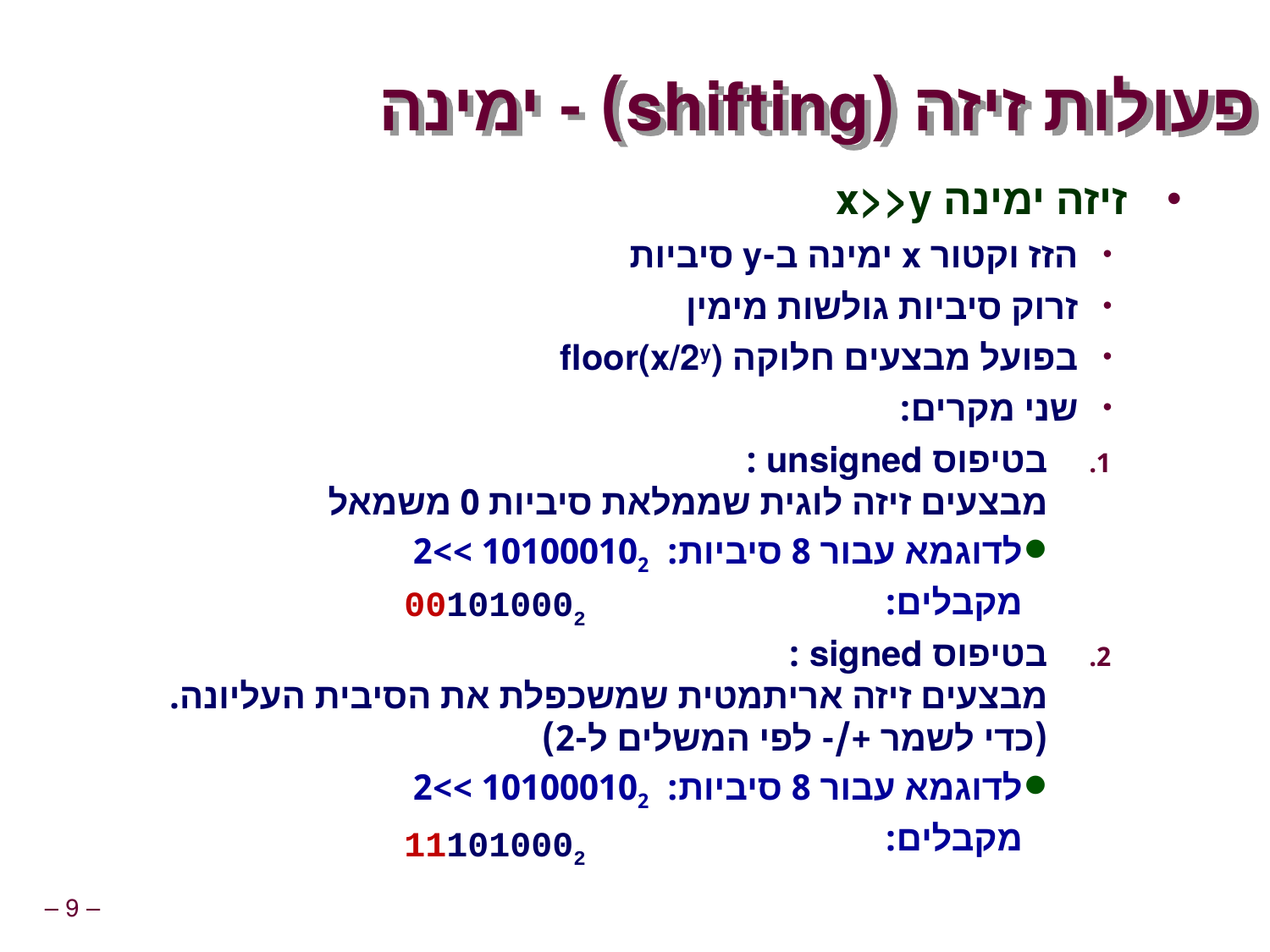

פעולות זיזה (shifting) - ימינה
זיזה ימינה x>>y
הזז וקטור x ימינה ב-y סיביות
זרוק סיביות גולשות מימין
בפועל מבצעים חלוקה floor(x/2y)
שני מקרים:
בטיפוס unsigned :
מבצעים זיזה לוגית שממלאת סיביות 0 משמאל
לדוגמא עבור 8 סיביות: 	 101000102 >>2
מקבלים:
בטיפוס signed :
מבצעים זיזה אריתמטית שמשכפלת את הסיבית העליונה.
(כדי לשמר +/- לפי המשלים ל-2)
לדוגמא עבור 8 סיביות: 	 101000102 >>2
מקבלים:
001010002
111010002